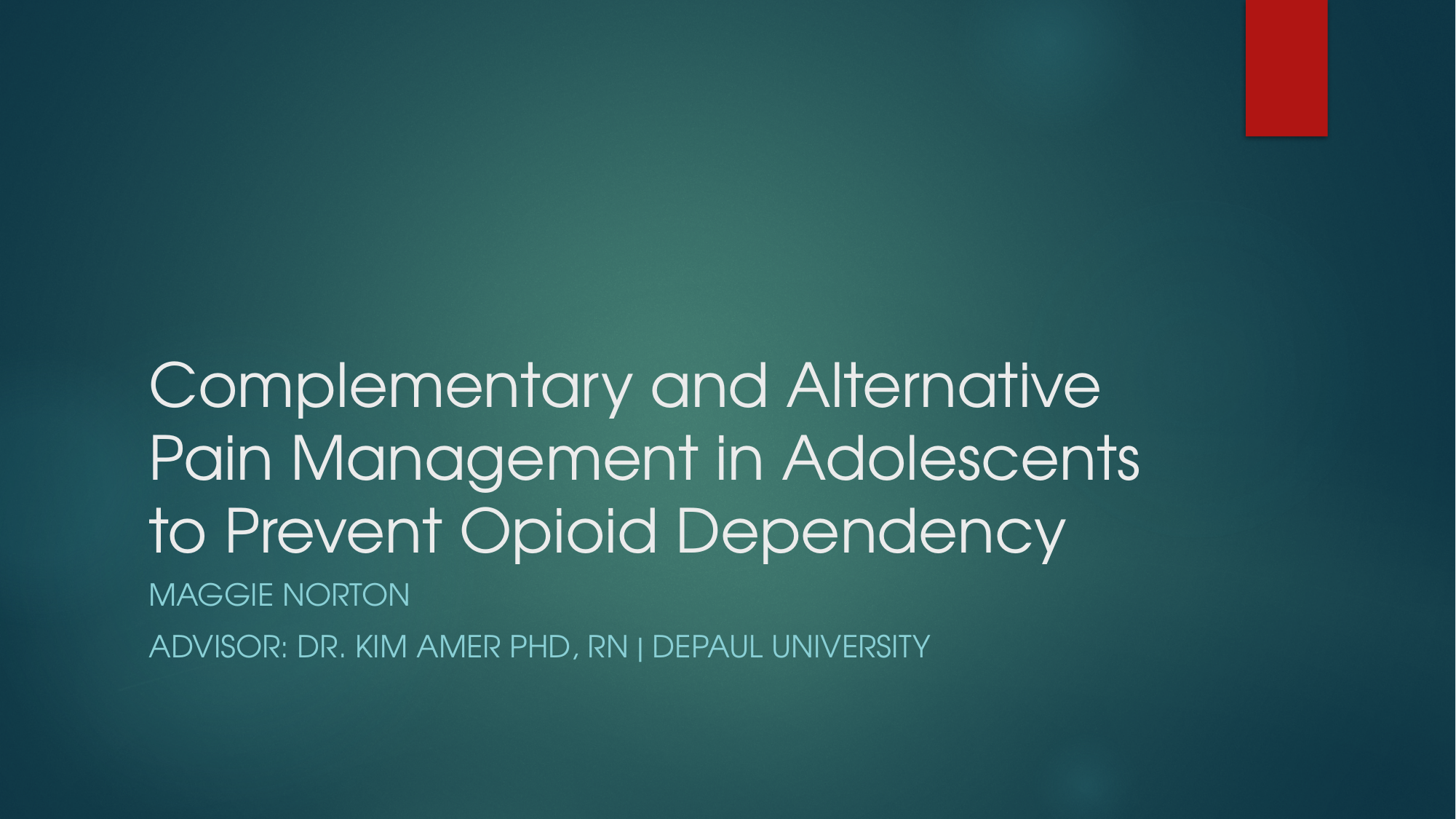

# Complementary and Alternative Pain Management in Adolescents to Prevent Opioid Dependency
Maggie Norton
Advisor: dr. Kim Amer PhD, rn | DePaul university